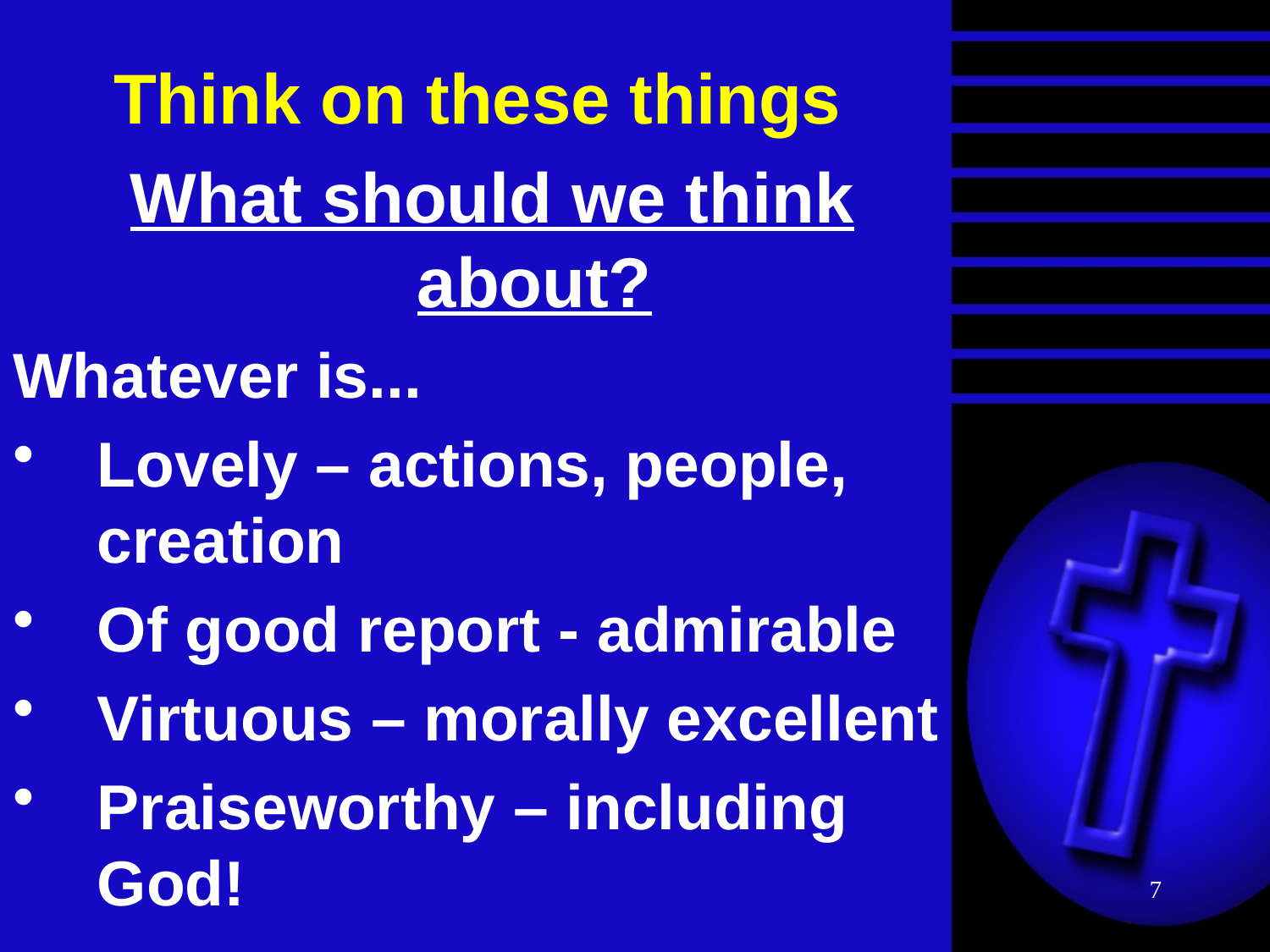

# Think on these things
What should we think about?
Whatever is...
Lovely – actions, people, creation
Of good report - admirable
Virtuous – morally excellent
Praiseworthy – including God!
7